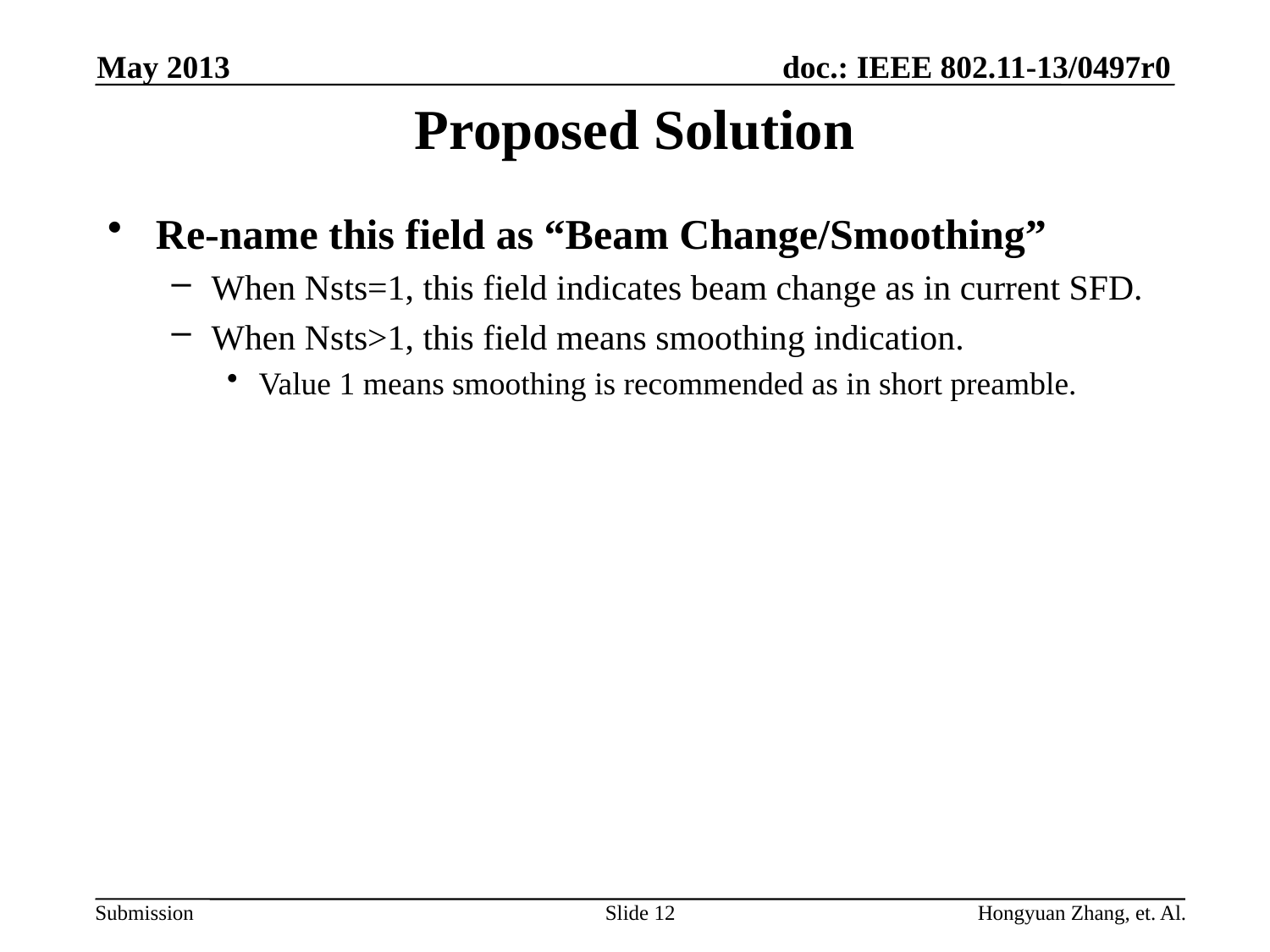

May 2013
# Proposed Solution
Re-name this field as “Beam Change/Smoothing”
When Nsts=1, this field indicates beam change as in current SFD.
When Nsts>1, this field means smoothing indication.
Value 1 means smoothing is recommended as in short preamble.

Slide 12
Hongyuan Zhang, et. Al.